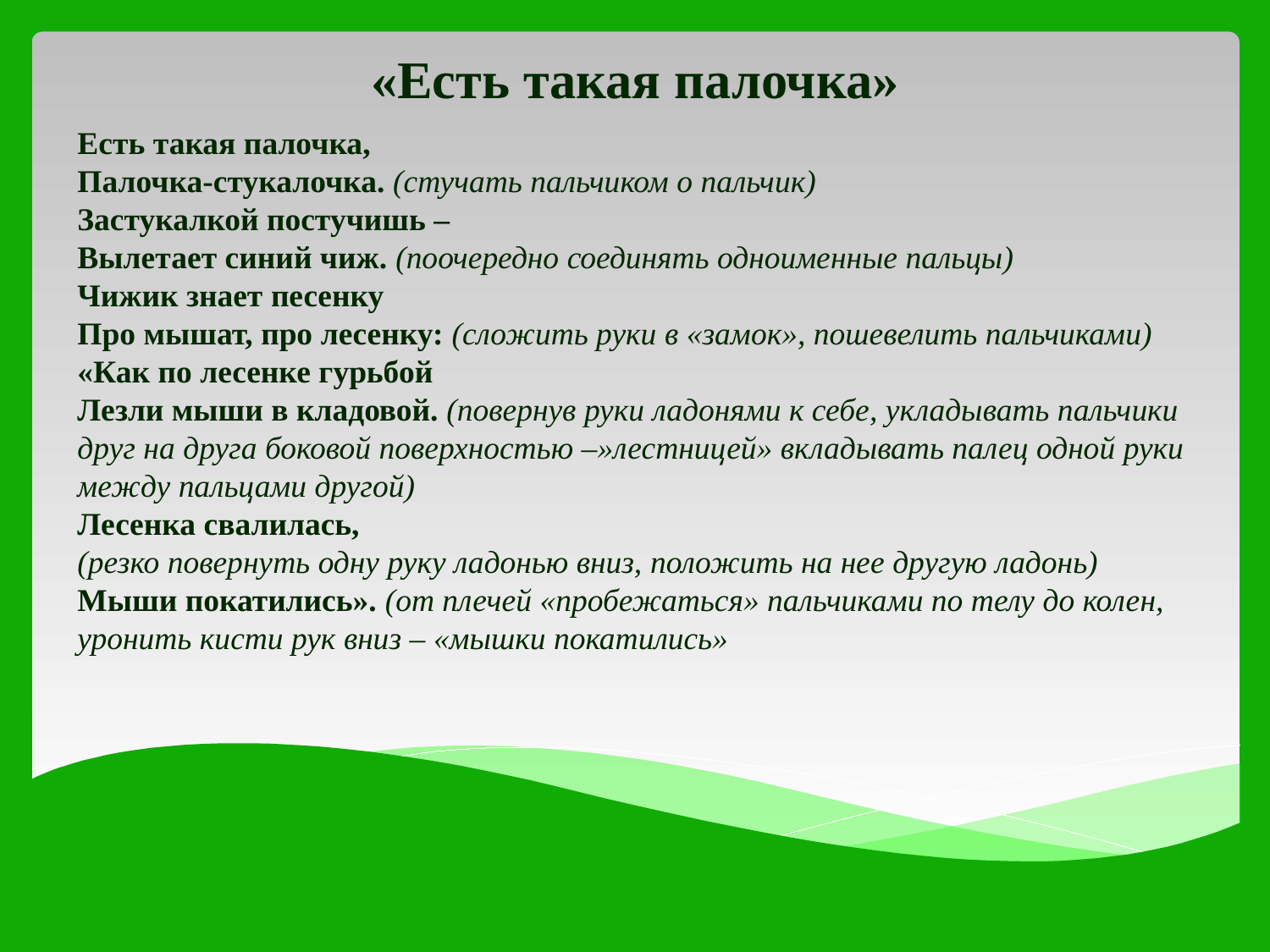

«Есть такая палочка»
Есть такая палочка,
Палочка-стукалочка. (стучать пальчиком о пальчик)
Застукалкой постучишь –
Вылетает синий чиж. (поочередно соединять одноименные пальцы)
Чижик знает песенку
Про мышат, про лесенку: (сложить руки в «замок», пошевелить пальчиками)
«Как по лесенке гурьбой
Лезли мыши в кладовой. (повернув руки ладонями к себе, укладывать пальчики друг на друга боковой поверхностью –»лестницей» вкладывать палец одной руки между пальцами другой)
Лесенка свалилась,
(резко повернуть одну руку ладонью вниз, положить на нее другую ладонь)
Мыши покатились». (от плечей «пробежаться» пальчиками по телу до колен, уронить кисти рук вниз – «мышки покатились»